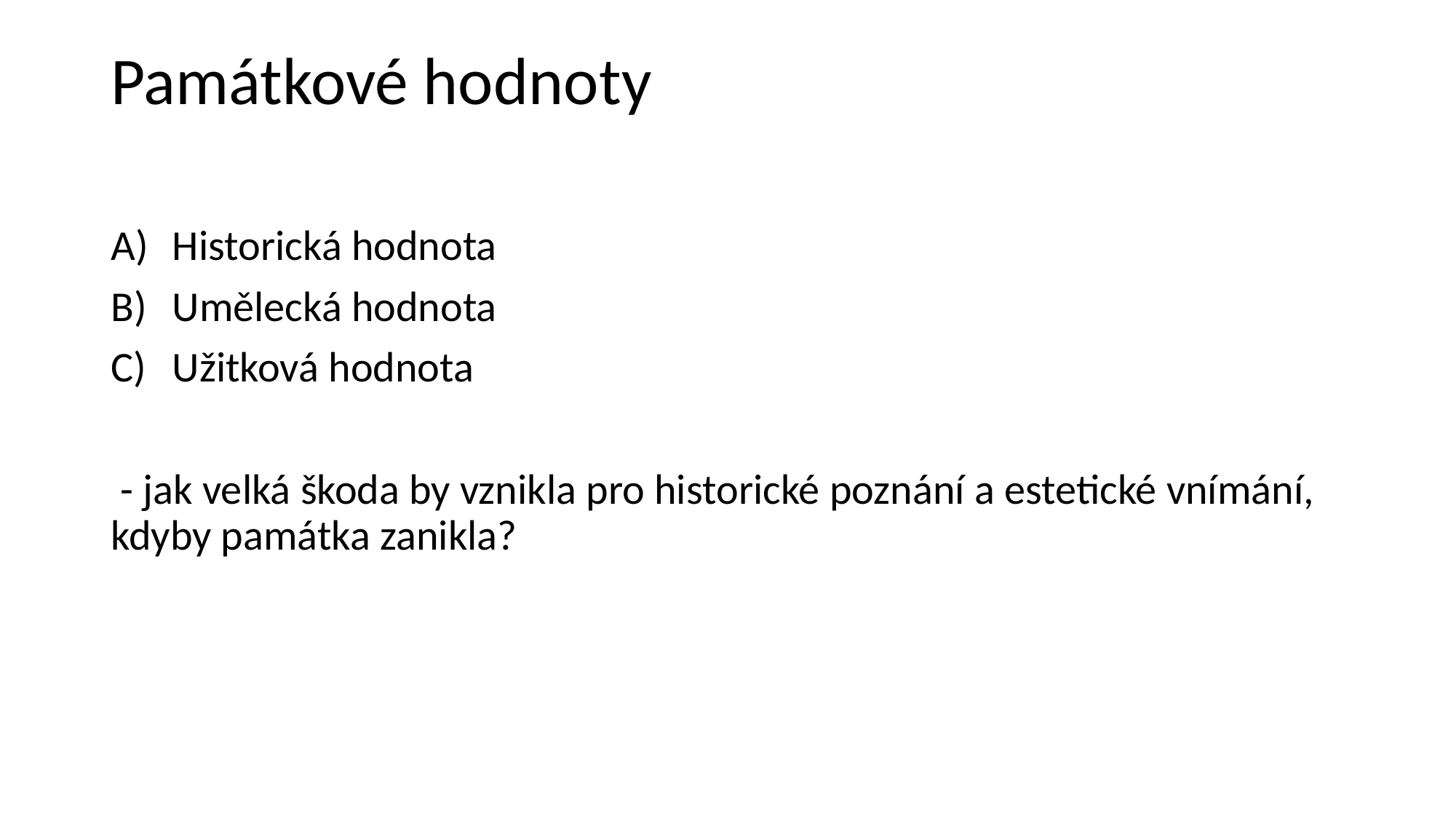

# Památkové hodnoty
Historická hodnota
Umělecká hodnota
Užitková hodnota

 - jak velká škoda by vznikla pro historické poznání a estetické vnímání, kdyby památka zanikla?